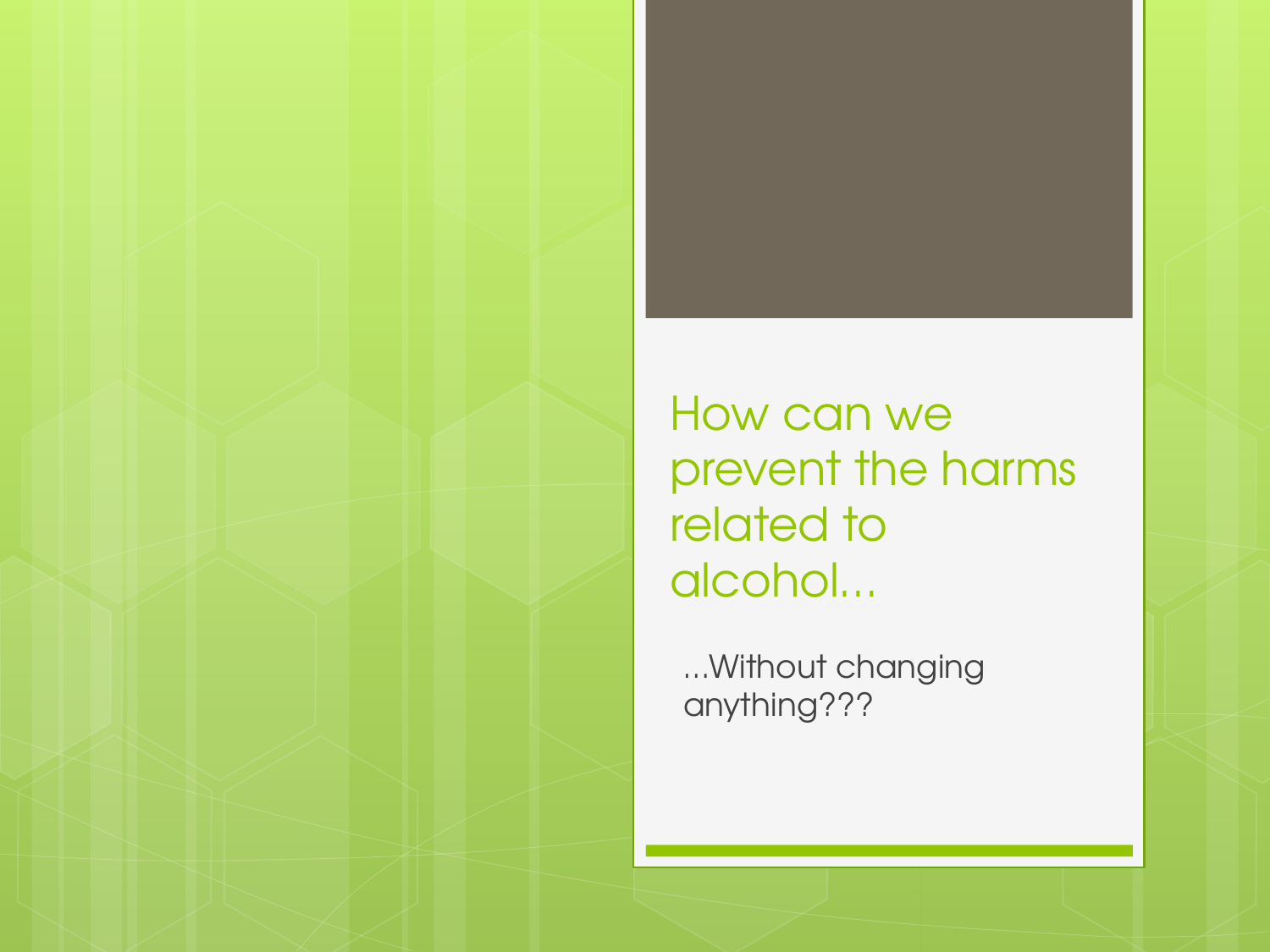

# How can we prevent the harms related to alcohol…
…Without changing anything???